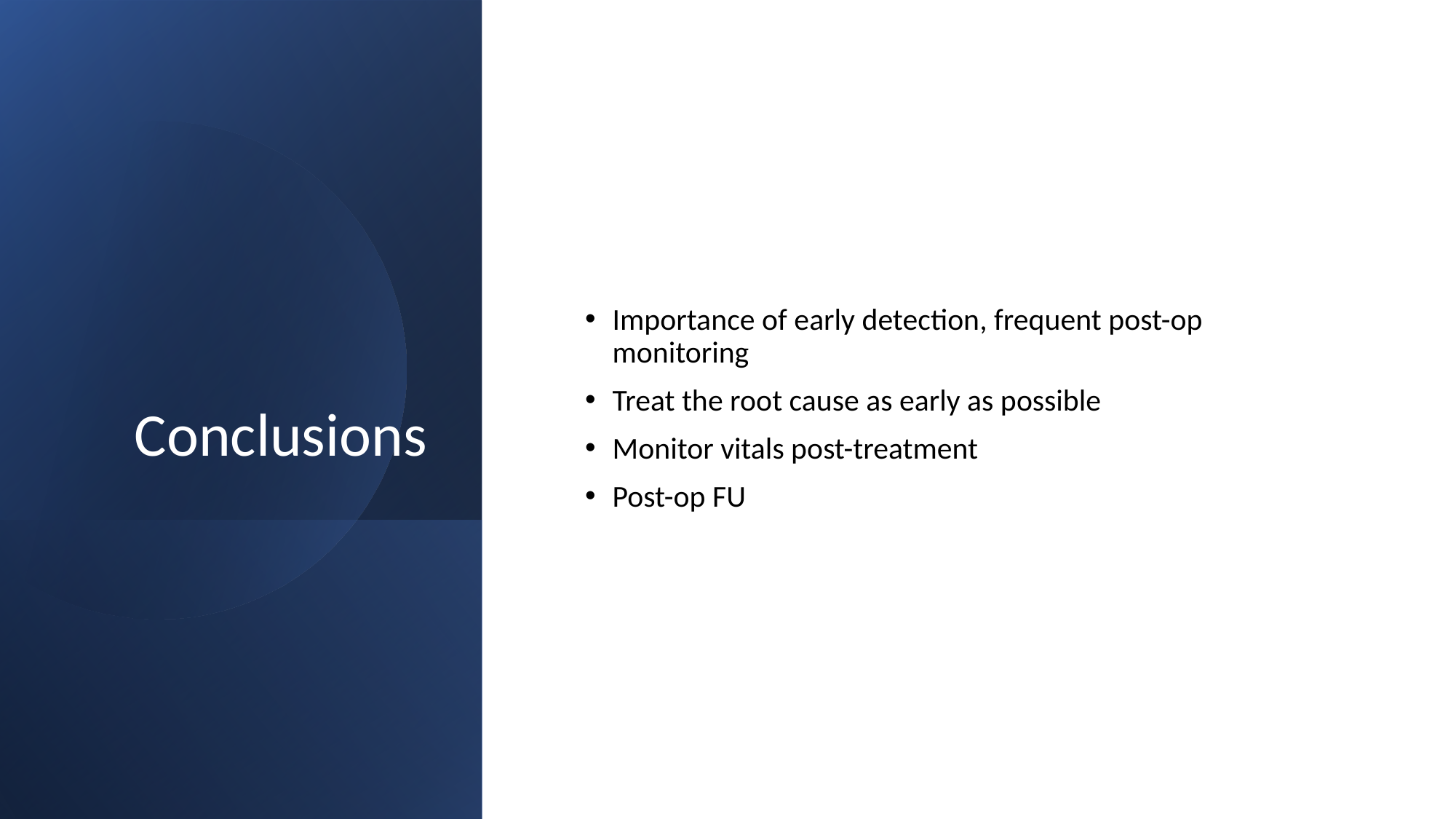

# Conclusions
Importance of early detection, frequent post-op monitoring
Treat the root cause as early as possible
Monitor vitals post-treatment
Post-op FU